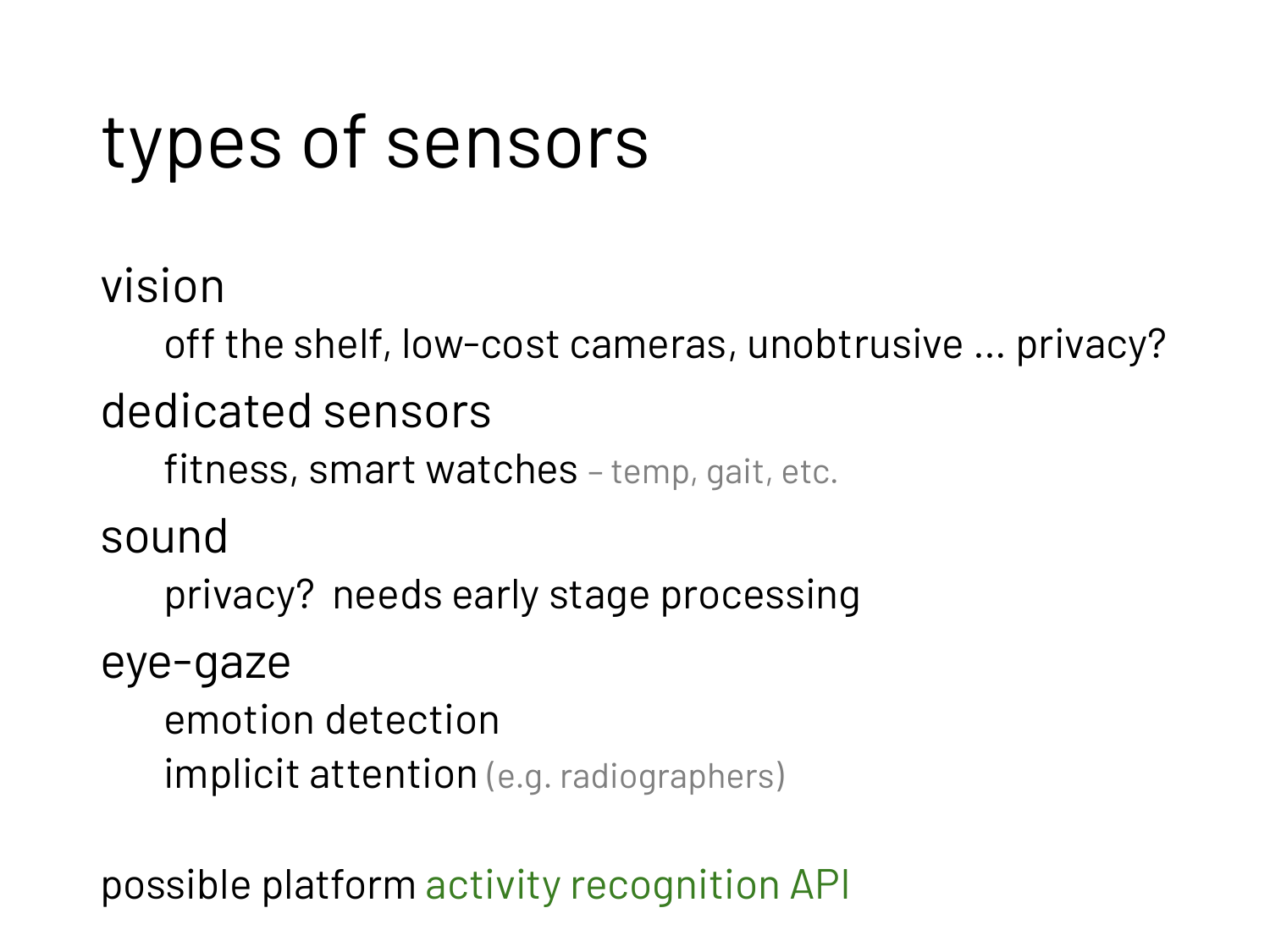

# types of sensors
vision
off the shelf, low-cost cameras, unobtrusive … privacy?
dedicated sensors
fitness, smart watches – temp, gait, etc.
sound
privacy?  needs early stage processing
eye-gaze
emotion detection
implicit attention (e.g. radiographers)

possible platform activity recognition API